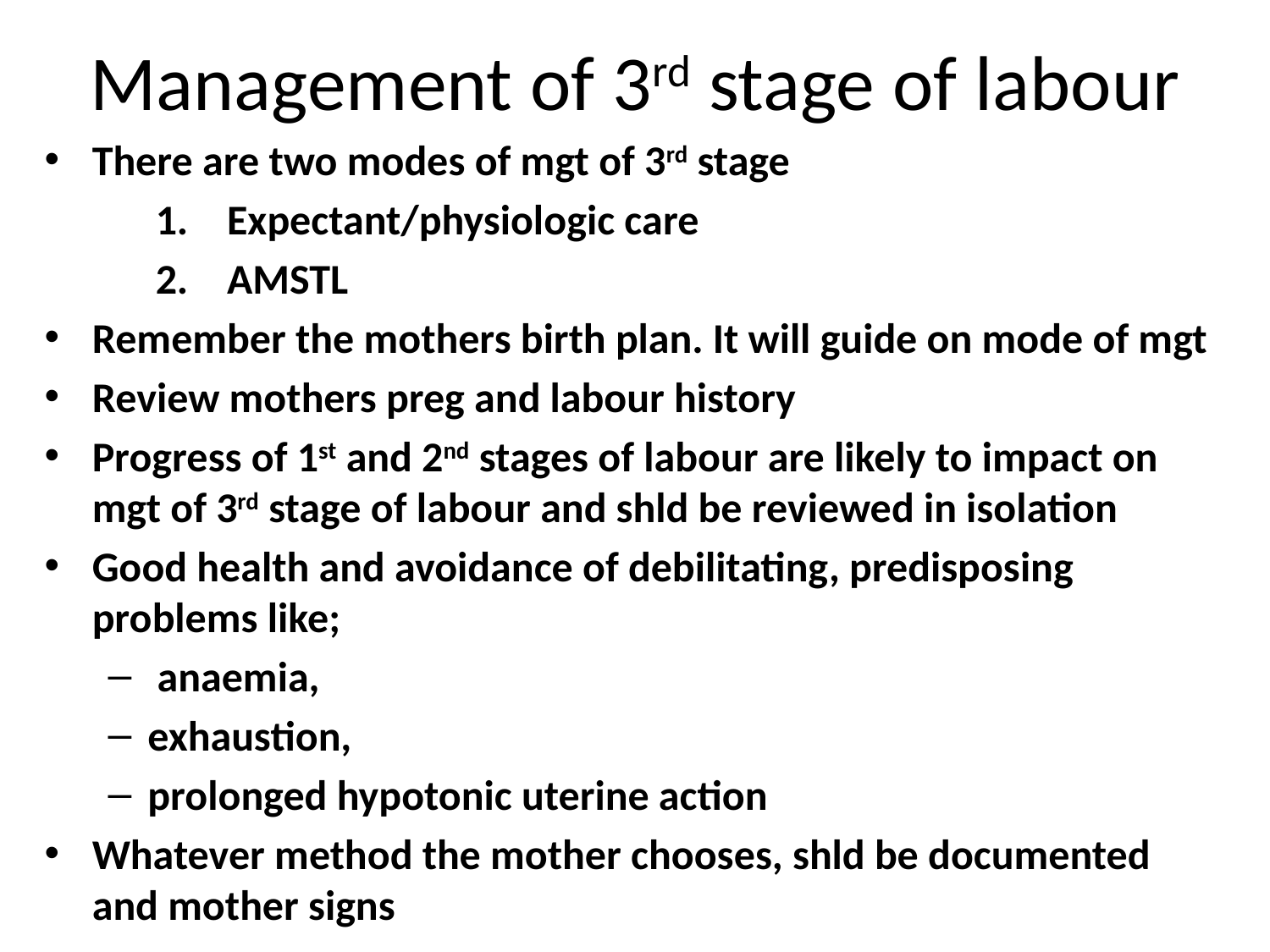

# Management of 3rd stage of labour
There are two modes of mgt of 3rd stage
Expectant/physiologic care
AMSTL
Remember the mothers birth plan. It will guide on mode of mgt
Review mothers preg and labour history
Progress of 1st and 2nd stages of labour are likely to impact on mgt of 3rd stage of labour and shld be reviewed in isolation
Good health and avoidance of debilitating, predisposing problems like;
 anaemia,
exhaustion,
prolonged hypotonic uterine action
Whatever method the mother chooses, shld be documented and mother signs